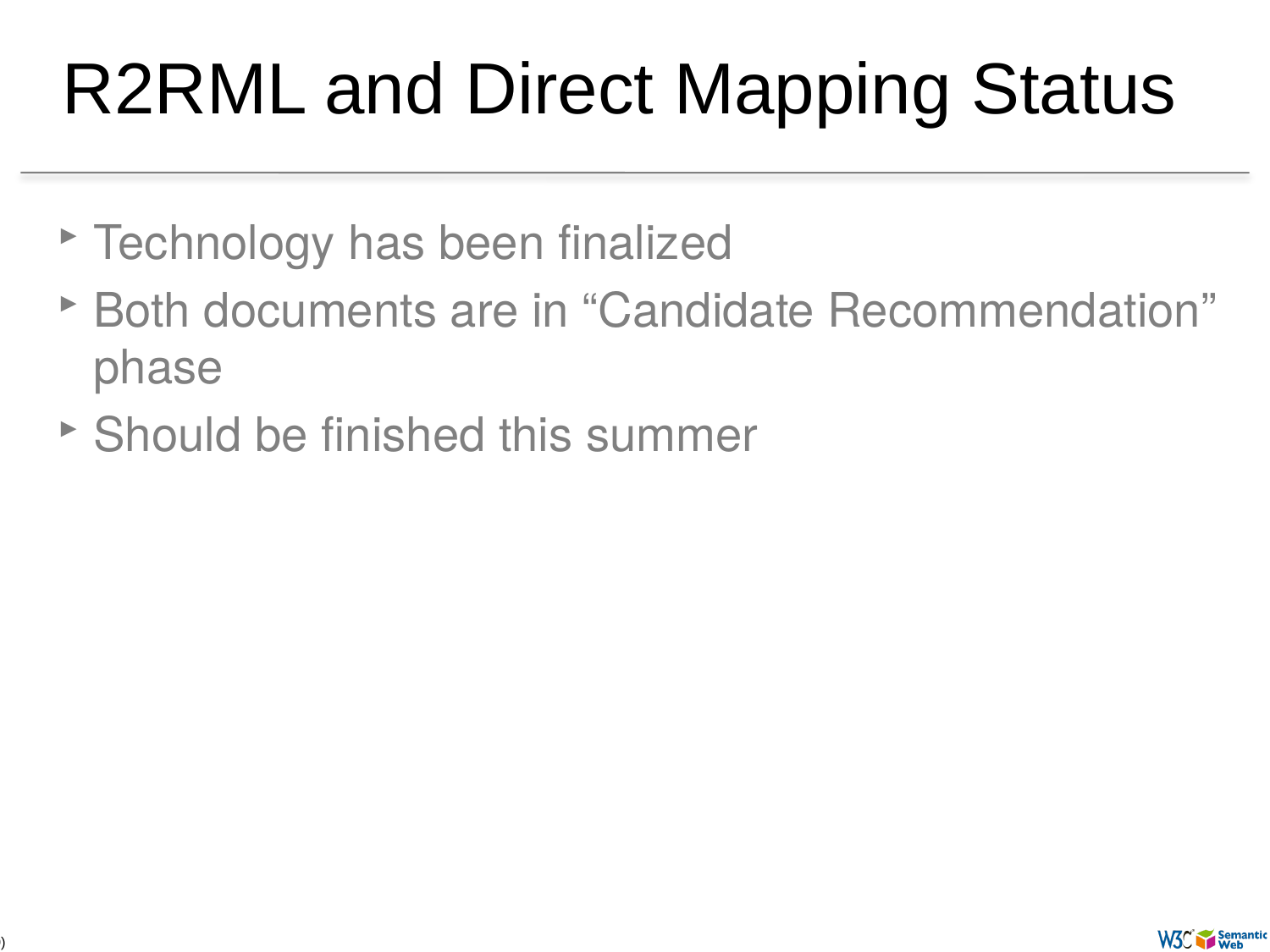

# R2RML and Direct Mapping Status
Technology has been finalized
Both documents are in “Candidate Recommendation” phase
Should be finished this summer